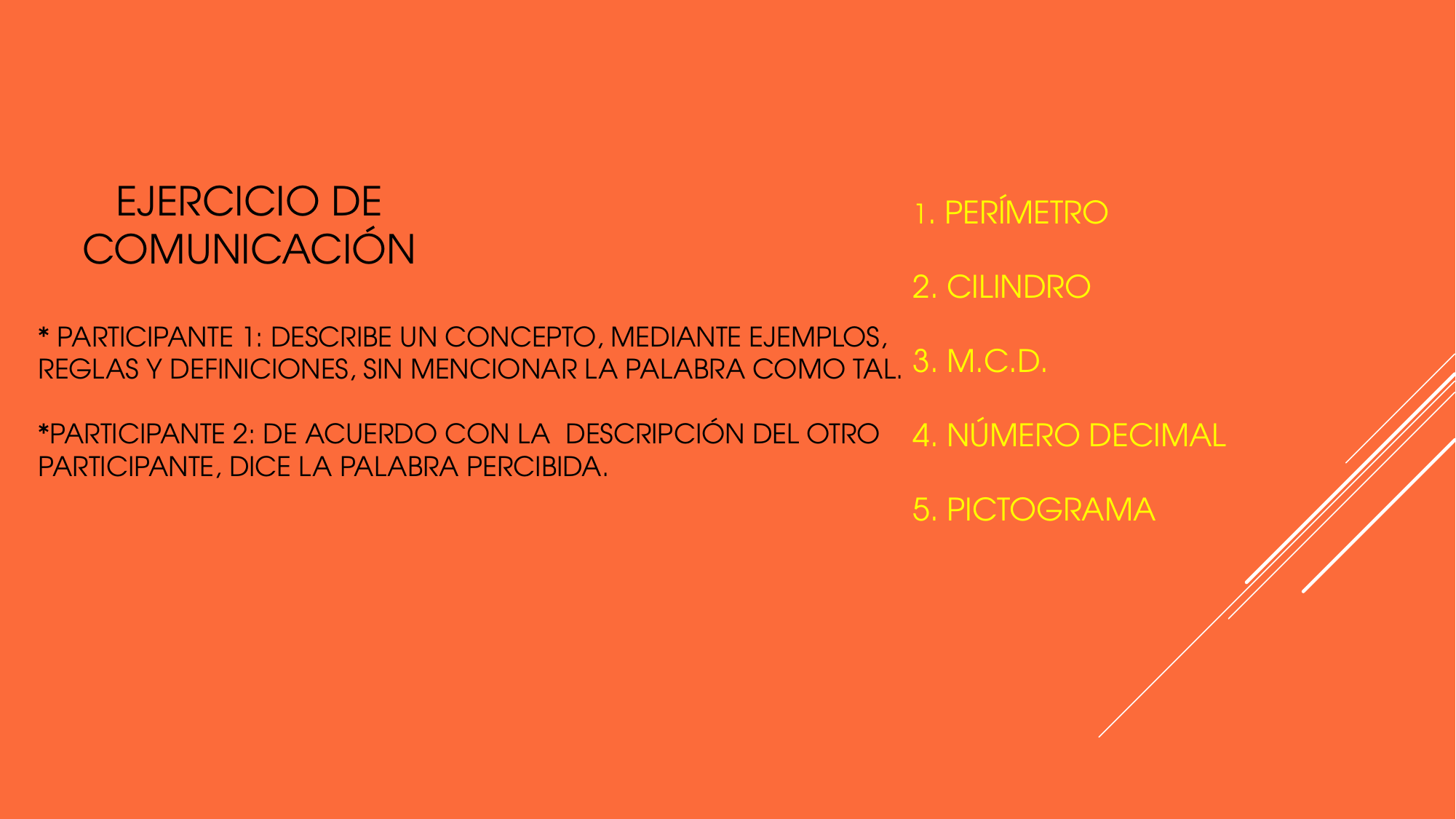

# EJERCICIO DE COMUNICACIÓN * Participante 1: describe un concepto, mediante ejemplos, reglas y definiciones, sin mencionar la palabra como tal. *participante 2: De acuerdo con la  descripción del otro participante, DICE LA PALABRA PERCIBIDA. 1. PERÍMETRO 2. Cilindro 3. M.C.D. 4. Número Decimal 5. Pictograma